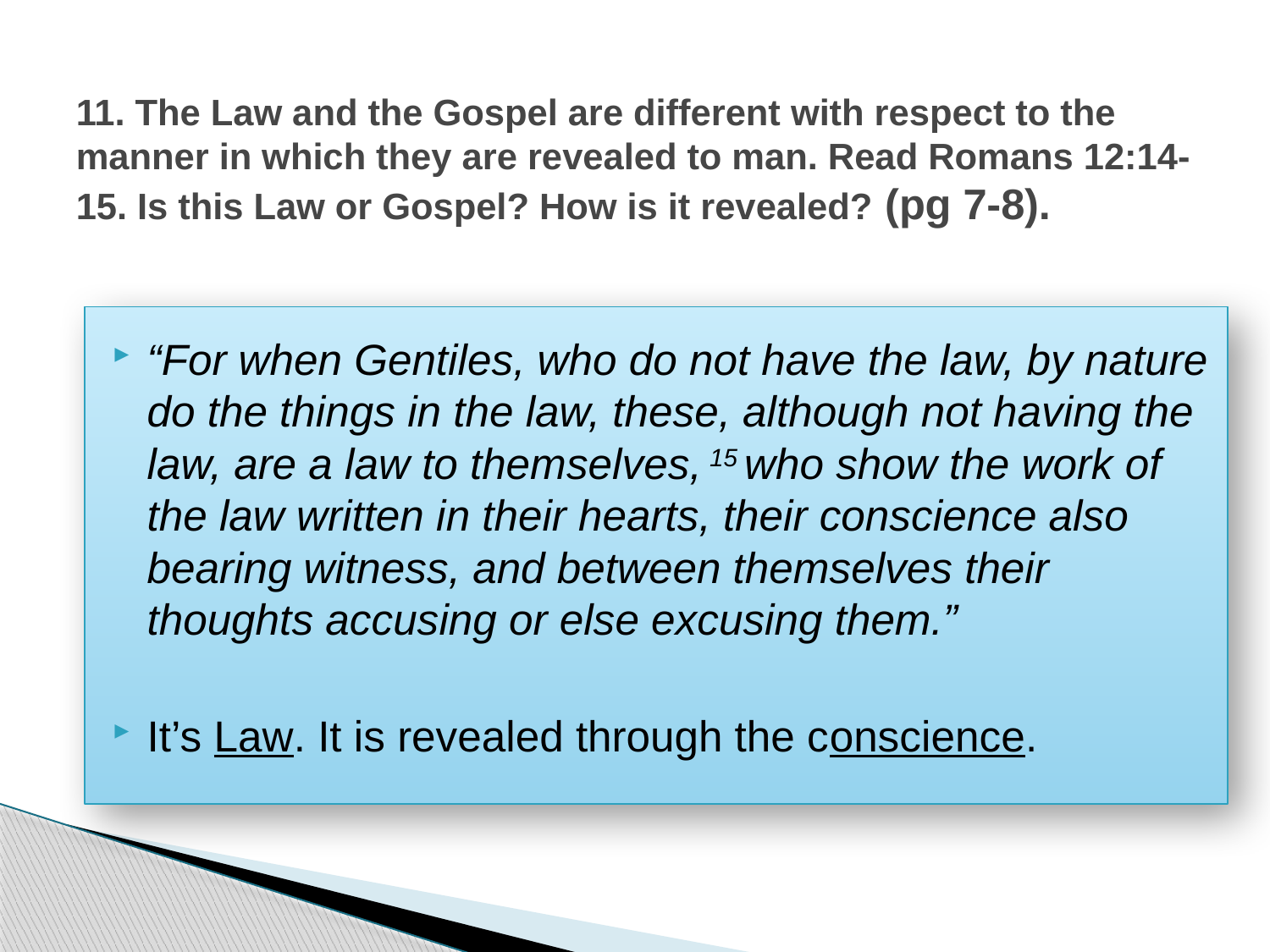

# 11. The Law and the Gospel are different with respect to the manner in which they are revealed to man. Read Romans 12:14-15. Is this Law or Gospel? How is it revealed? (pg 7-8).
“For when Gentiles, who do not have the law, by nature do the things in the law, these, although not having the law, are a law to themselves, 15 who show the work of the law written in their hearts, their conscience also bearing witness, and between themselves their thoughts accusing or else excusing them.”

It’s Law. It is revealed through the conscience.